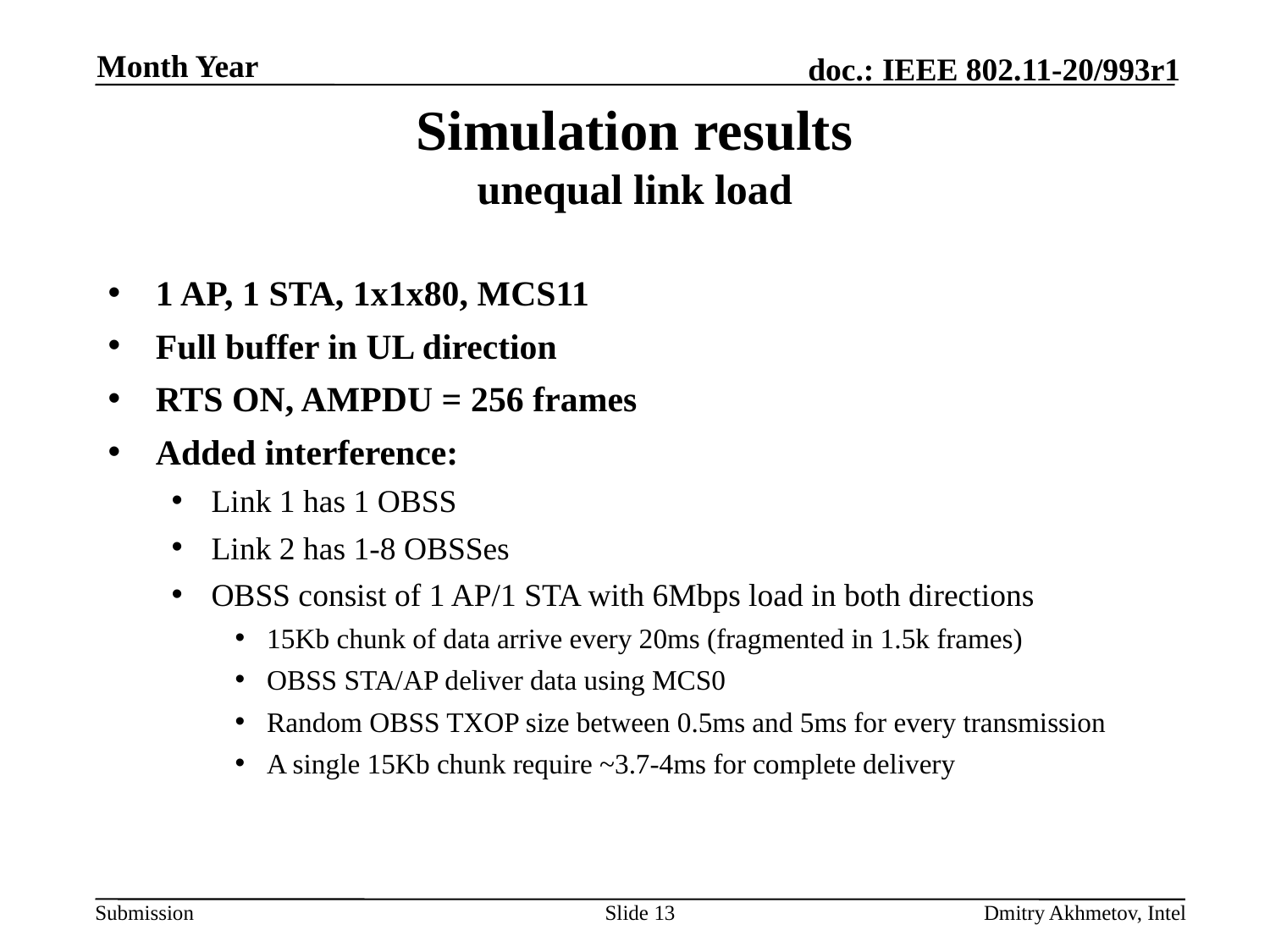

Month Year
# Simulation results unequal link load
1 AP, 1 STA, 1x1x80, MCS11
Full buffer in UL direction
RTS ON, AMPDU = 256 frames
Added interference:
Link 1 has 1 OBSS
Link 2 has 1-8 OBSSes
OBSS consist of 1 AP/1 STA with 6Mbps load in both directions
15Kb chunk of data arrive every 20ms (fragmented in 1.5k frames)
OBSS STA/AP deliver data using MCS0
Random OBSS TXOP size between 0.5ms and 5ms for every transmission
A single 15Kb chunk require ~3.7-4ms for complete delivery

Slide 13
Dmitry Akhmetov, Intel